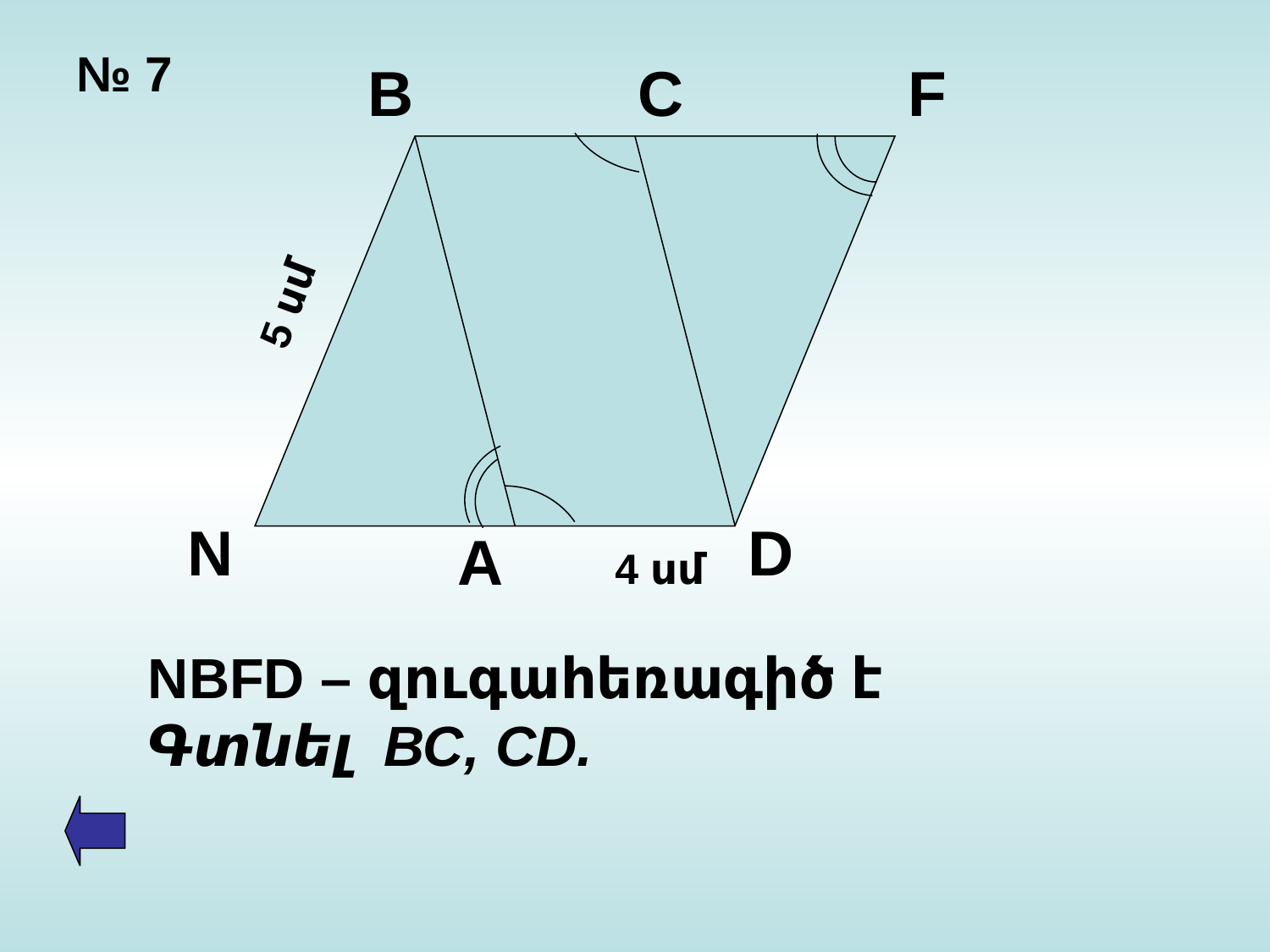

# № 7
B
C
F

5 սմ

N
D
A
4 սմ
NBFD – զուգահեռագիծ է
Գտնել  ВС, CD.